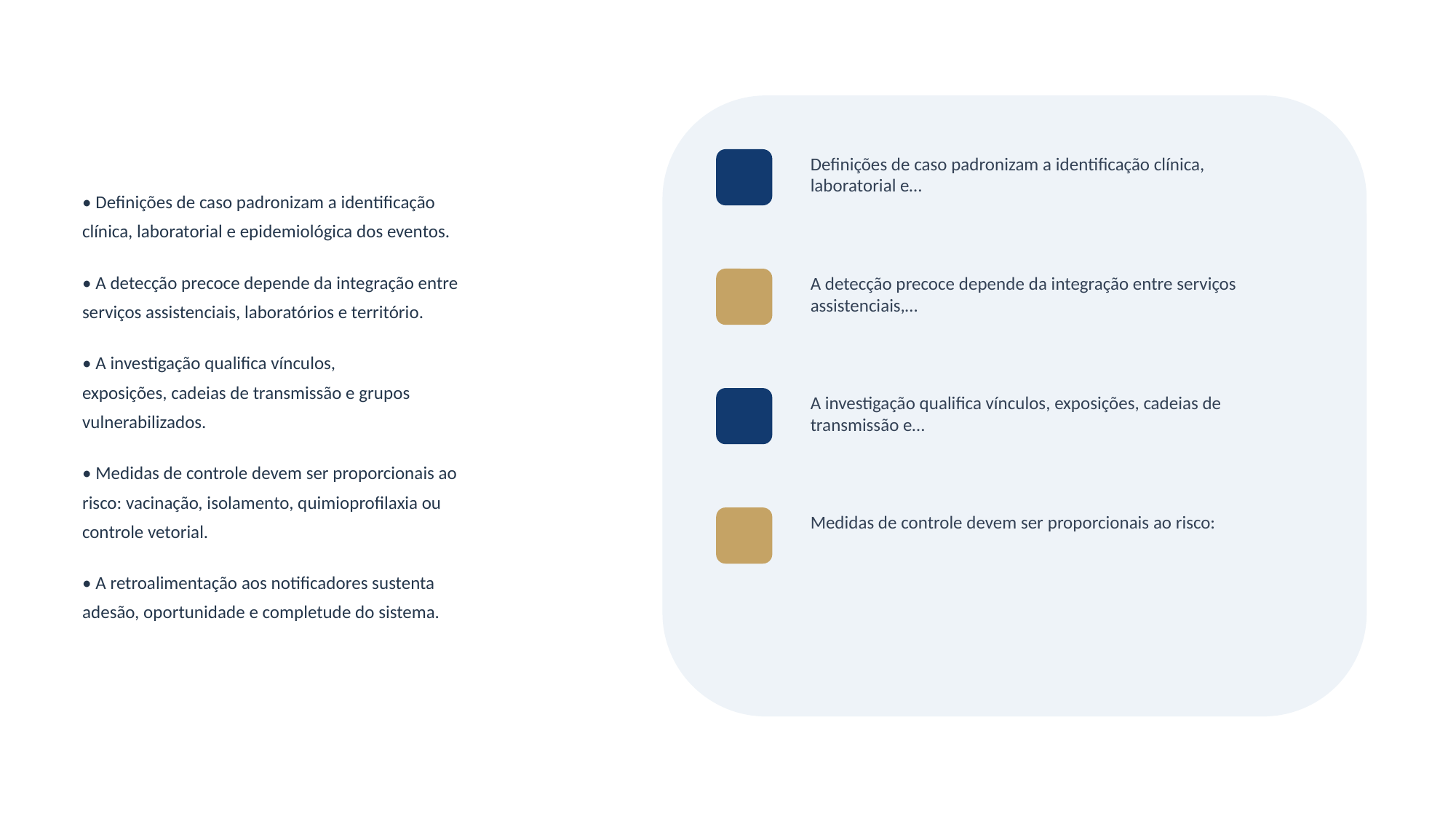

Definições de caso padronizam a identificação clínica, laboratorial e…

• Definições de caso padronizam a identificação
clínica, laboratorial e epidemiológica dos eventos.

• A detecção precoce depende da integração entre
serviços assistenciais, laboratórios e território.

• A investigação qualifica vínculos,
exposições, cadeias de transmissão e grupos
vulnerabilizados.

• Medidas de controle devem ser proporcionais ao
risco: vacinação, isolamento, quimioprofilaxia ou
controle vetorial.

• A retroalimentação aos notificadores sustenta
adesão, oportunidade e completude do sistema.
A detecção precoce depende da integração entre serviços assistenciais,…

A investigação qualifica vínculos, exposições, cadeias de transmissão e…

Medidas de controle devem ser proporcionais ao risco: